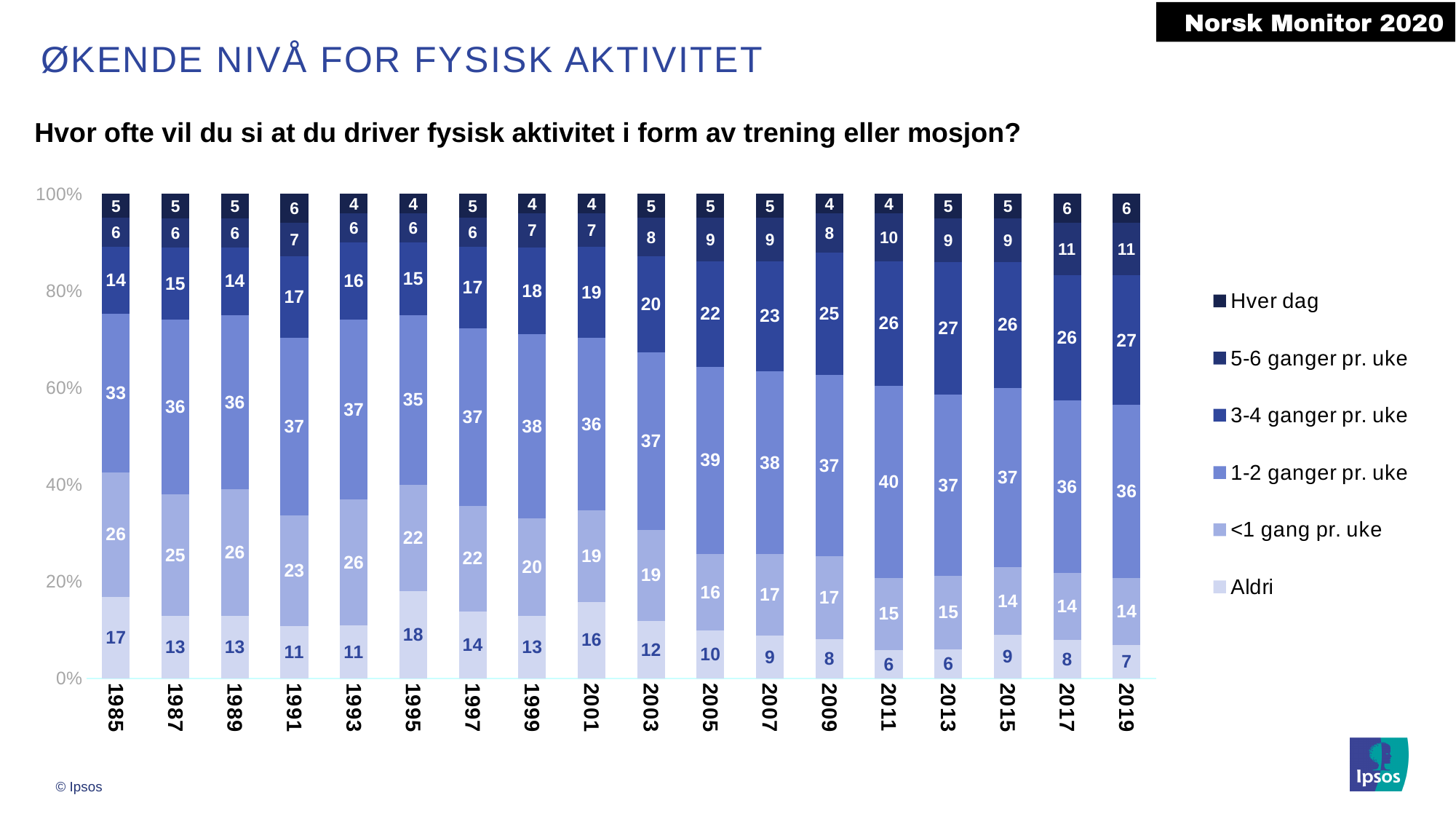

Norsk Monitor 2020
# Økende nivå for fysisk aktivitet
Hvor ofte vil du si at du driver fysisk aktivitet i form av trening eller mosjon?

### Chart

| Category | Aldri | <1 gang pr. uke | 1-2 ganger pr. uke | 3-4 ganger pr. uke | 5-6 ganger pr. uke | Hver dag |
|---|---|---|---|---|---|---|
| 1985 | 17.0 | 26.0 | 33.0 | 14.0 | 6.0 | 5.0 |
| 1987 | 13.0 | 25.0 | 36.0 | 15.0 | 6.0 | 5.0 |
| 1989 | 13.0 | 26.0 | 36.0 | 14.0 | 6.0 | 5.0 |
| 1991 | 11.0 | 23.0 | 37.0 | 17.0 | 7.0 | 6.0 |
| 1993 | 11.0 | 26.0 | 37.0 | 16.0 | 6.0 | 4.0 |
| 1995 | 18.0 | 22.0 | 35.0 | 15.0 | 6.0 | 4.0 |
| 1997 | 14.0 | 22.0 | 37.0 | 17.0 | 6.0 | 5.0 |
| 1999 | 13.0 | 20.0 | 38.0 | 18.0 | 7.0 | 4.0 |
| 2001 | 16.0 | 19.0 | 36.0 | 19.0 | 7.0 | 4.0 |
| 2003 | 12.0 | 19.0 | 37.0 | 20.0 | 8.0 | 5.0 |
| 2005 | 10.0 | 16.0 | 39.0 | 22.0 | 9.0 | 5.0 |
| 2007 | 9.0 | 17.0 | 38.0 | 23.0 | 9.0 | 5.0 |
| 2009 | 8.0 | 17.0 | 37.0 | 25.0 | 8.0 | 4.0 |
| 2011 | 6.0 | 15.0 | 40.0 | 26.0 | 10.0 | 4.0 |
| 2013 | 6.0 | 15.0 | 37.0 | 27.0 | 9.0 | 5.0 |
| 2015 | 9.0 | 14.0 | 37.0 | 26.0 | 9.0 | 5.0 |
| 2017 | 8.0 | 14.0 | 36.0 | 26.0 | 11.0 | 6.0 |
| 2019 | 7.0 | 14.0 | 36.0 | 27.0 | 11.0 | 6.0 |